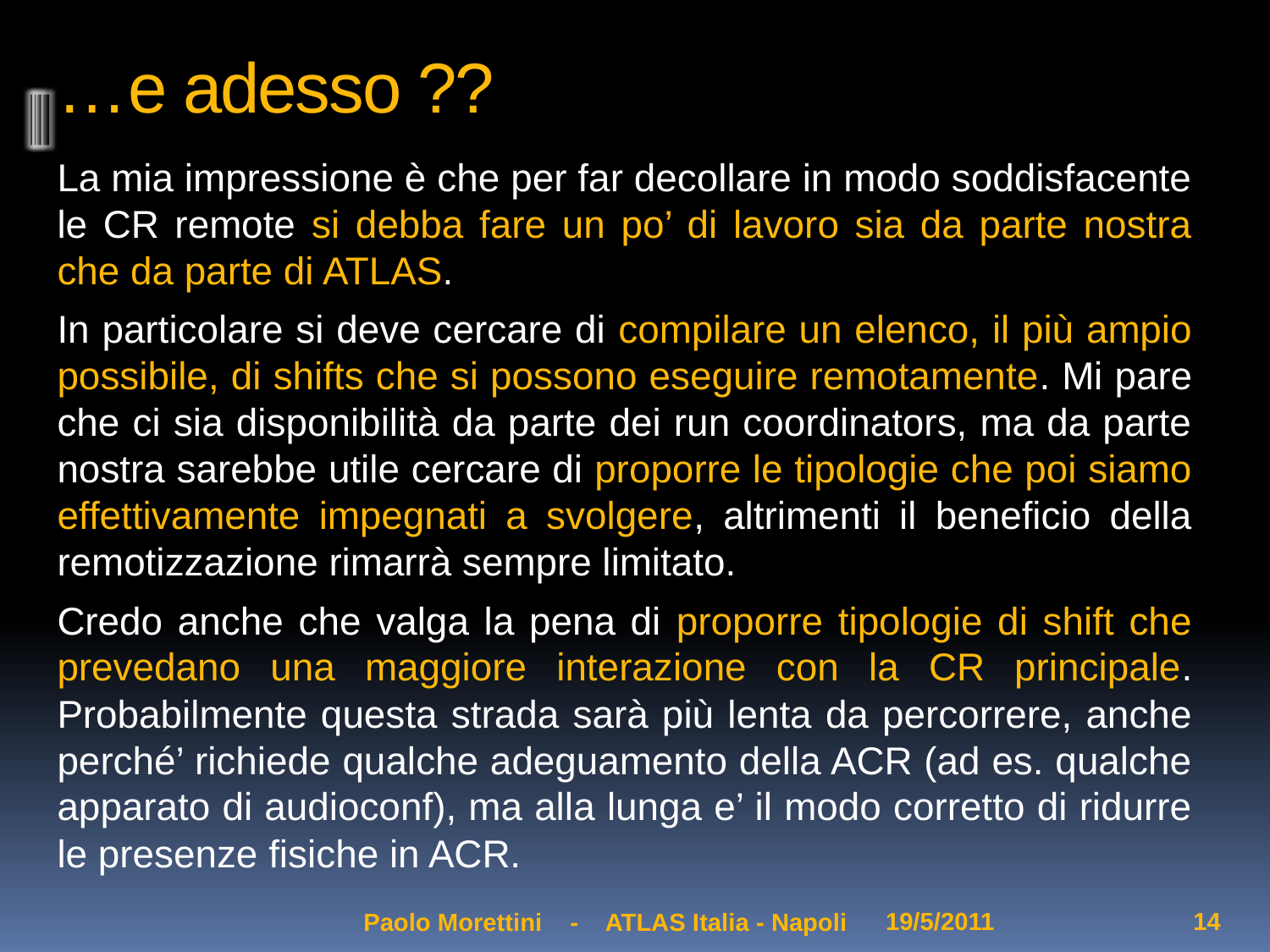

# …e adesso ??
La mia impressione è che per far decollare in modo soddisfacente le CR remote si debba fare un po’ di lavoro sia da parte nostra che da parte di ATLAS.
In particolare si deve cercare di compilare un elenco, il più ampio possibile, di shifts che si possono eseguire remotamente. Mi pare che ci sia disponibilità da parte dei run coordinators, ma da parte nostra sarebbe utile cercare di proporre le tipologie che poi siamo effettivamente impegnati a svolgere, altrimenti il beneficio della remotizzazione rimarrà sempre limitato.
Credo anche che valga la pena di proporre tipologie di shift che prevedano una maggiore interazione con la CR principale. Probabilmente questa strada sarà più lenta da percorrere, anche perché’ richiede qualche adeguamento della ACR (ad es. qualche apparato di audioconf), ma alla lunga e’ il modo corretto di ridurre le presenze fisiche in ACR.
19/5/2011
14
Paolo Morettini    -    ATLAS Italia - Napoli